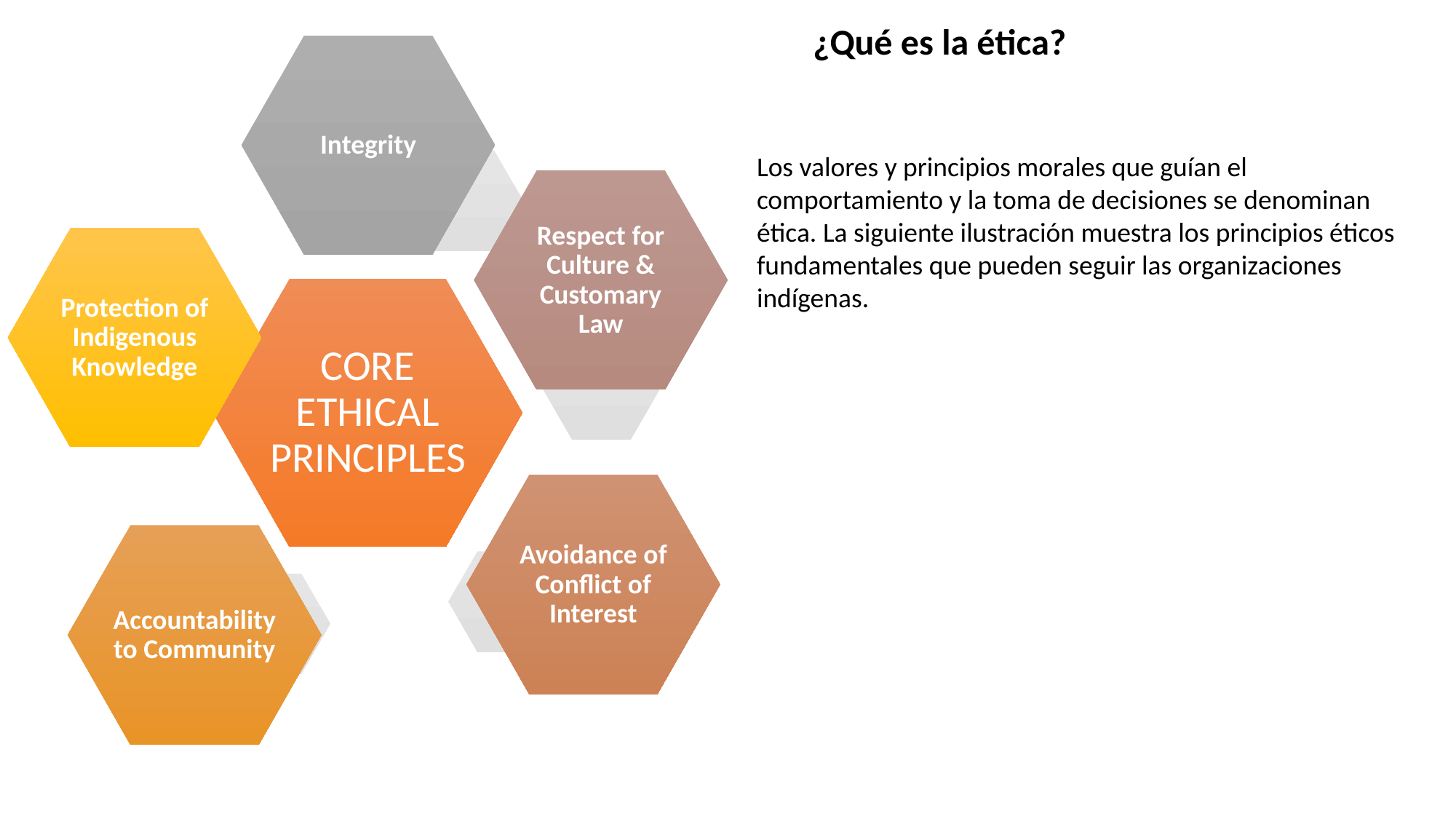

CORE ETHICAL PRINCIPLES
Integrity
Respect for Culture & Customary Law
Avoidance of Conflict of Interest
Accountability to Community
Protection of Indigenous Knowledge
¿Qué es la ética?
Los valores y principios morales que guían el comportamiento y la toma de decisiones se denominan ética. La siguiente ilustración muestra los principios éticos fundamentales que pueden seguir las organizaciones indígenas.